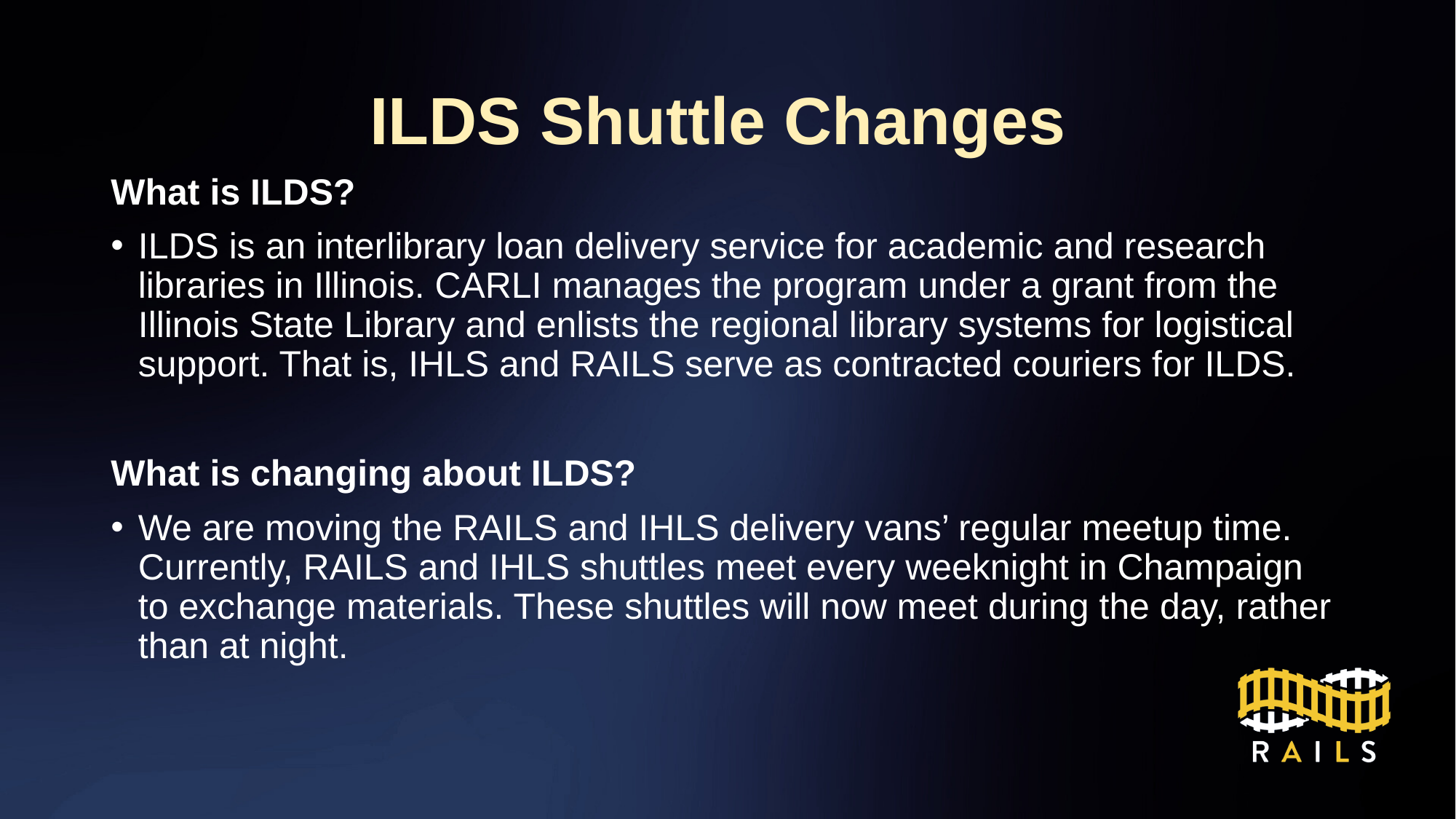

# ILDS Shuttle Changes
What is ILDS?
ILDS is an interlibrary loan delivery service for academic and research libraries in Illinois. CARLI manages the program under a grant from the Illinois State Library and enlists the regional library systems for logistical support. That is, IHLS and RAILS serve as contracted couriers for ILDS.

What is changing about ILDS?
We are moving the RAILS and IHLS delivery vans’ regular meetup time. Currently, RAILS and IHLS shuttles meet every weeknight in Champaign to exchange materials. These shuttles will now meet during the day, rather than at night.